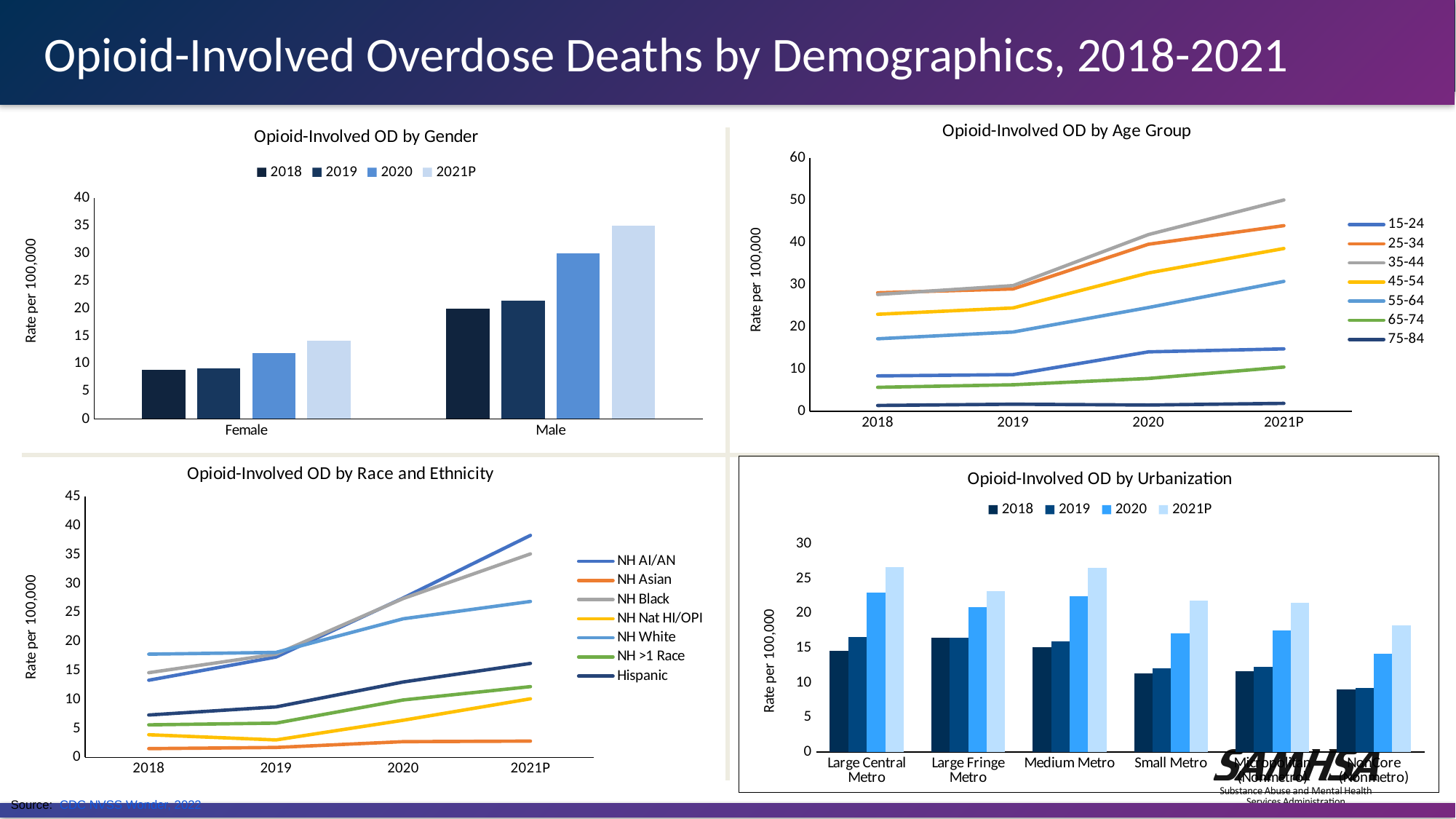

Opioid-Involved Overdose Deaths by Demographics, 2018-2021

#

### Chart: Opioid-Involved OD by Gender

| Category | 2018 | 2019 | 2020 | 2021P |
|---|---|---|---|---|
| Female | 8.9 | 9.1 | 11.9 | 14.1 |
| Male | 19.9 | 21.4 | 30.0 | 35.0 |

### Chart: Opioid-Involved OD by Age Group

| Category | 15-24 | 25-34 | 35-44 | 45-54 | 55-64 | 65-74 | 75-84 |
|---|---|---|---|---|---|---|---|
| 2018 | 8.4 | 28.1 | 27.7 | 23.0 | 17.2 | 5.7 | 1.4 |
| 2019 | 8.7 | 29.0 | 29.8 | 24.5 | 18.8 | 6.3 | 1.7 |
| 2020 | 14.1 | 39.6 | 41.9 | 32.8 | 24.6 | 7.8 | 1.5 |
| 2021P | 14.8 | 44.0 | 50.1 | 38.6 | 30.8 | 10.5 | 1.9 |

### Chart: Opioid-Involved OD by Race and Ethnicity

| Category | NH AI/AN | NH Asian | NH Black | NH Nat HI/OPI | NH White | NH >1 Race | Hispanic |
|---|---|---|---|---|---|---|---|
| 2018 | 13.3 | 1.5 | 14.6 | 3.9 | 17.8 | 5.6 | 7.3 |
| 2019 | 17.3 | 1.7 | 17.8 | 3.0 | 18.1 | 5.9 | 8.7 |
| 2020 | 27.5 | 2.7 | 27.4 | 6.4 | 23.9 | 9.9 | 13.0 |
| 2021P | 38.3 | 2.8 | 35.1 | 10.1 | 26.9 | 12.2 | 16.2 |

### Chart: Opioid-Involved OD by Urbanization

| Category | 2018 | 2019 | 2020 | 2021P |
|---|---|---|---|---|
| Large Central Metro | 14.6 | 16.6 | 22.9 | 26.6 |
| Large Fringe Metro | 16.4 | 16.4 | 20.9 | 23.2 |
| Medium Metro | 15.1 | 15.9 | 22.4 | 26.5 |
| Small Metro | 11.3 | 12.0 | 17.1 | 21.8 |
| Micropolitan (Nonmetro) | 11.6 | 12.3 | 17.5 | 21.5 |
| NonCore (Nonmetro) | 9.0 | 9.2 | 14.1 | 18.2 |
Source:  CDC NVSS Wonder, 2022